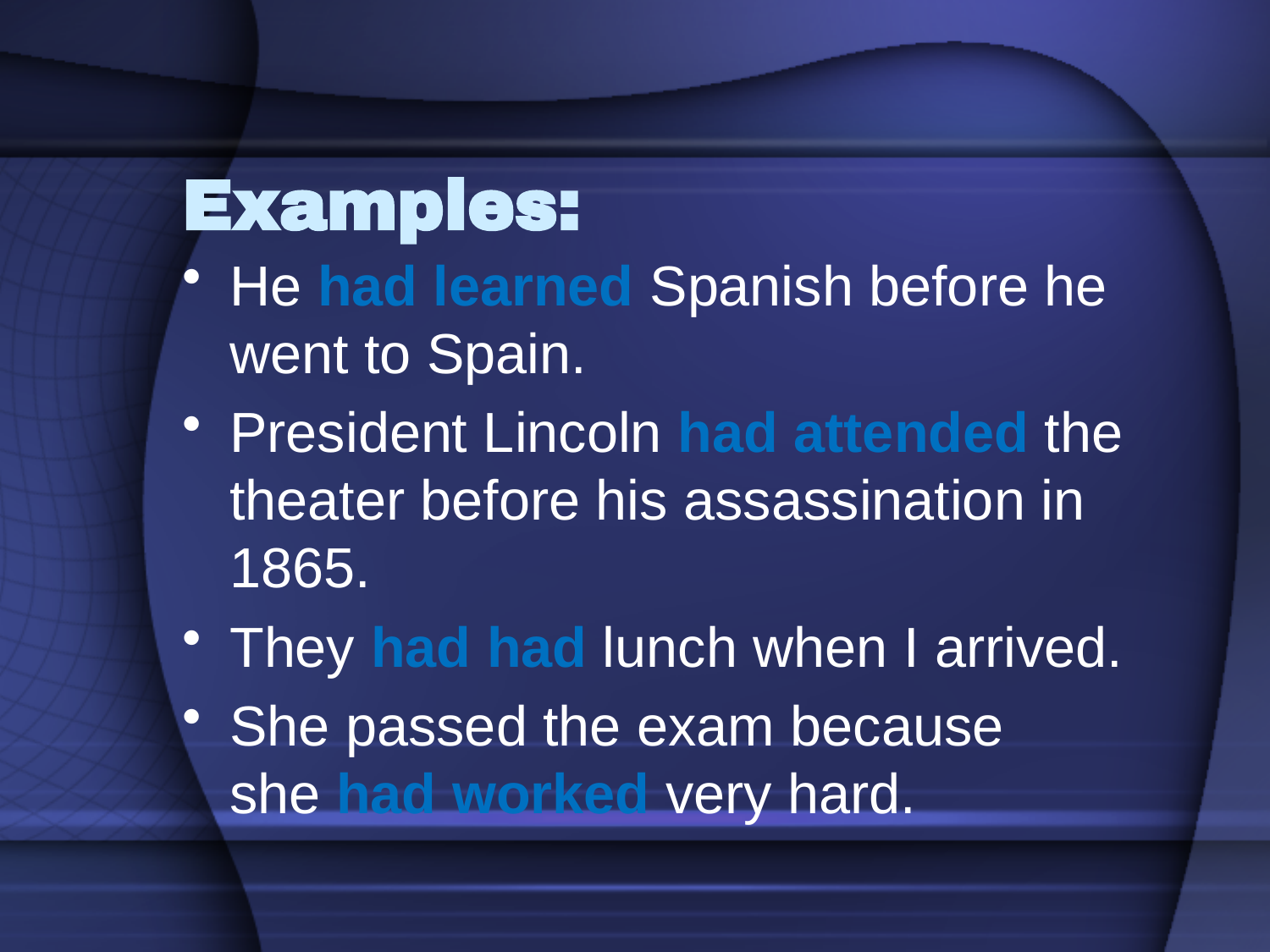

# Examples:
He had learned Spanish before he went to Spain.
President Lincoln had attended the theater before his assassination in 1865.
They had had lunch when I arrived.
She passed the exam because she had worked very hard.